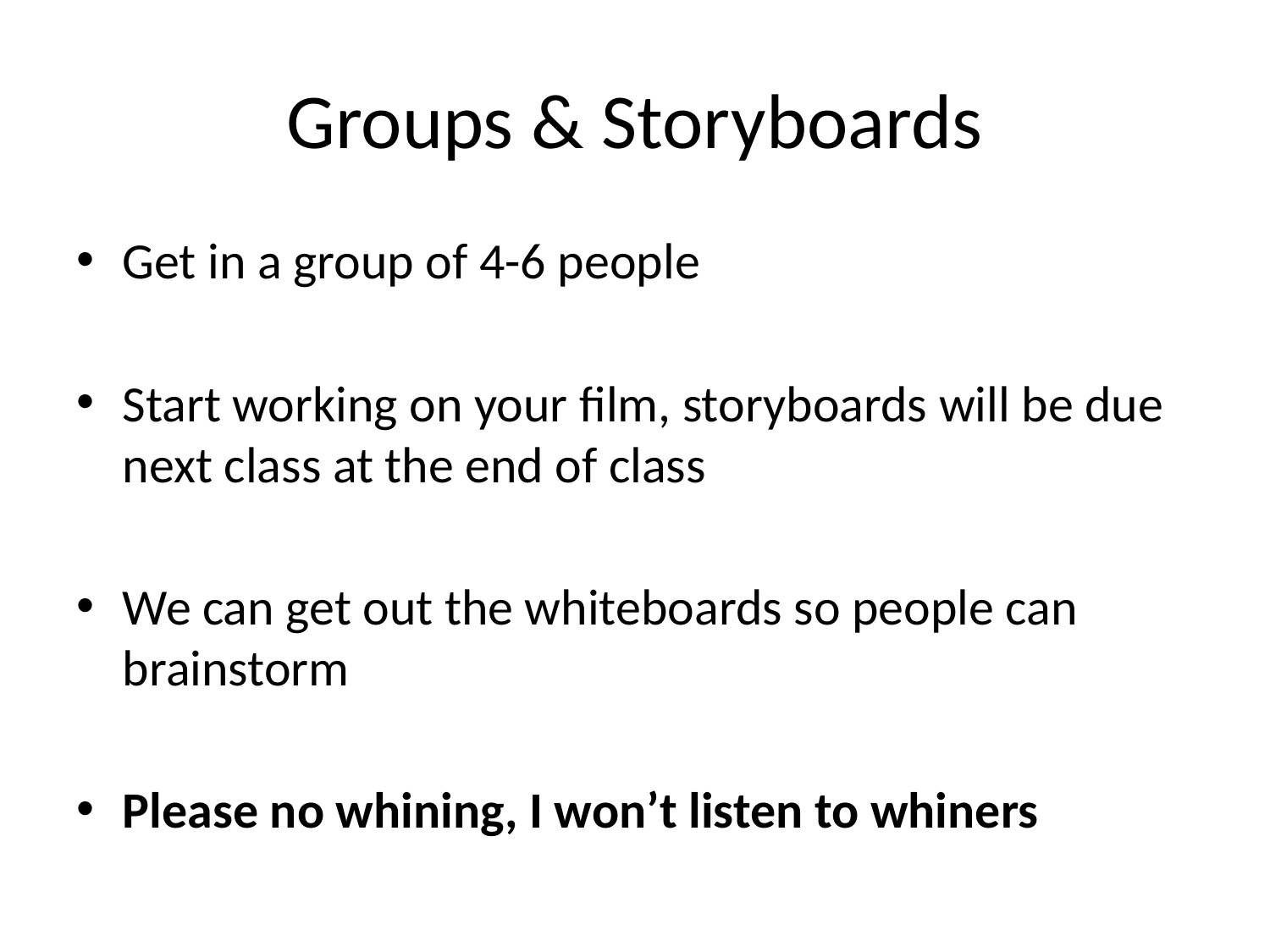

# Groups & Storyboards
Get in a group of 4-6 people

Start working on your film, storyboards will be due next class at the end of class

We can get out the whiteboards so people can brainstorm

Please no whining, I won’t listen to whiners